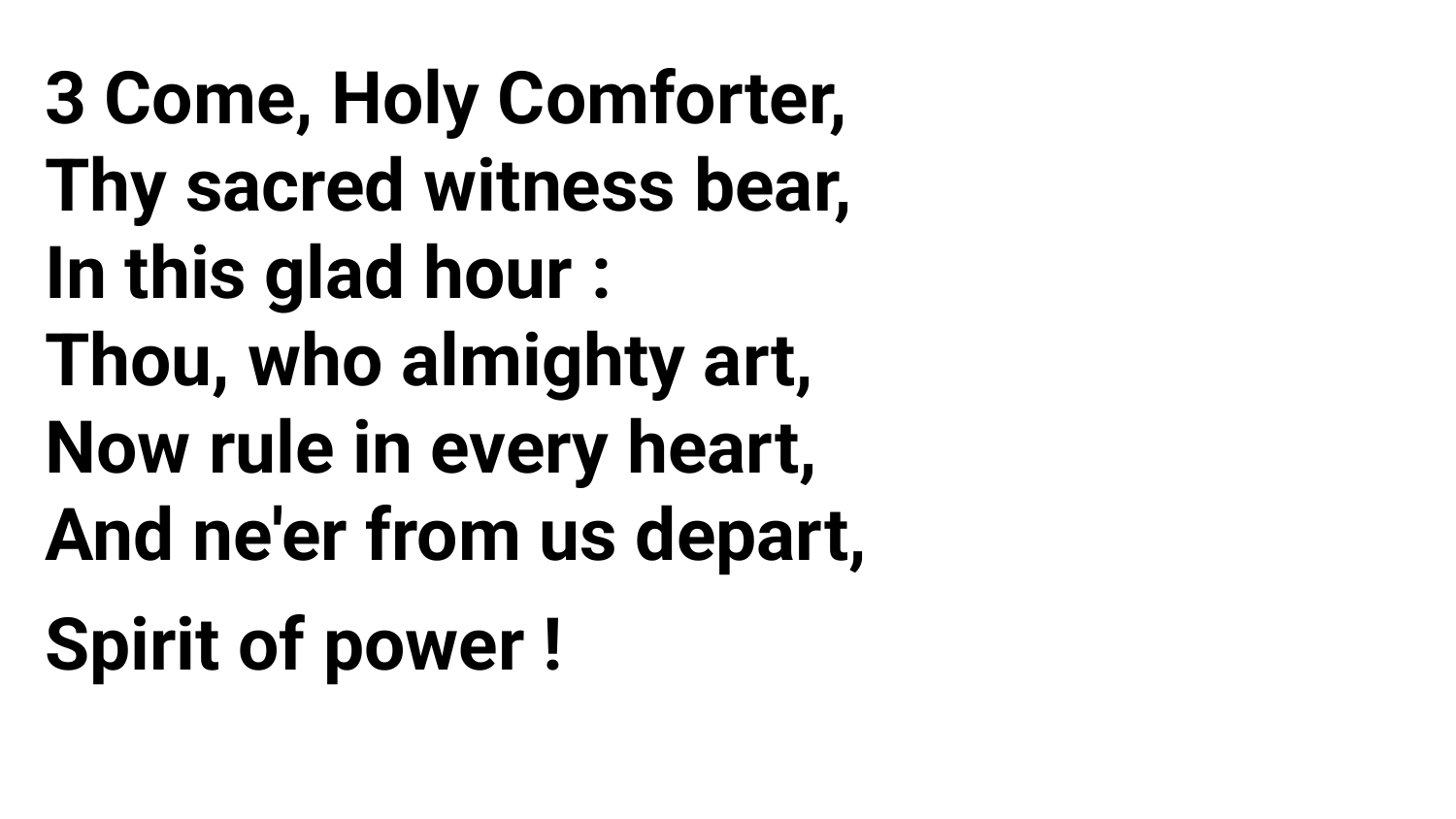

3 Come, Holy Comforter,
Thy sacred witness bear,
In this glad hour :
Thou, who almighty art,
Now rule in every heart,
And ne'er from us depart,
Spirit of power !